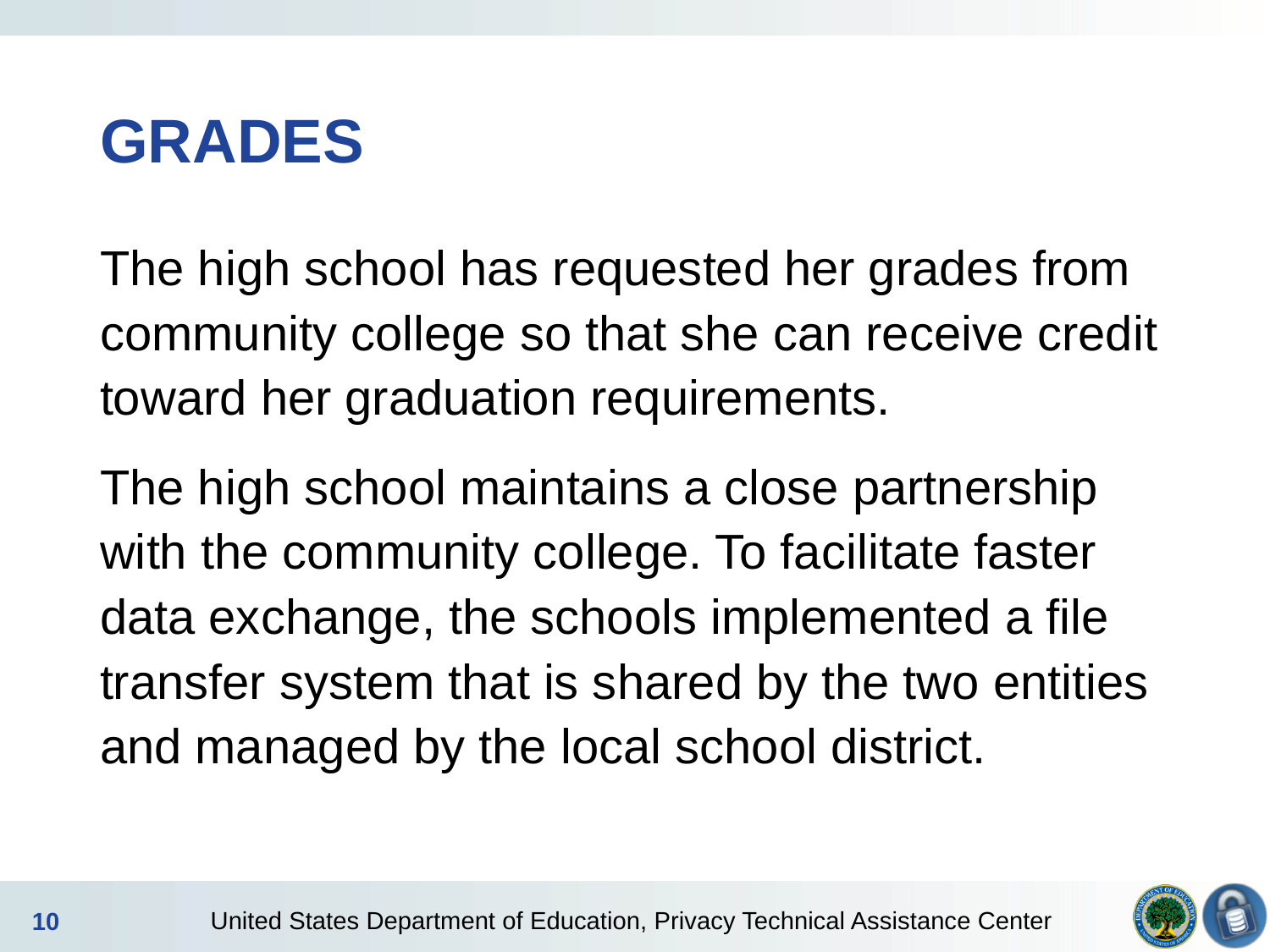

# GRADES
The high school has requested her grades from community college so that she can receive credit toward her graduation requirements.
The high school maintains a close partnership with the community college. To facilitate faster data exchange, the schools implemented a file transfer system that is shared by the two entities and managed by the local school district.